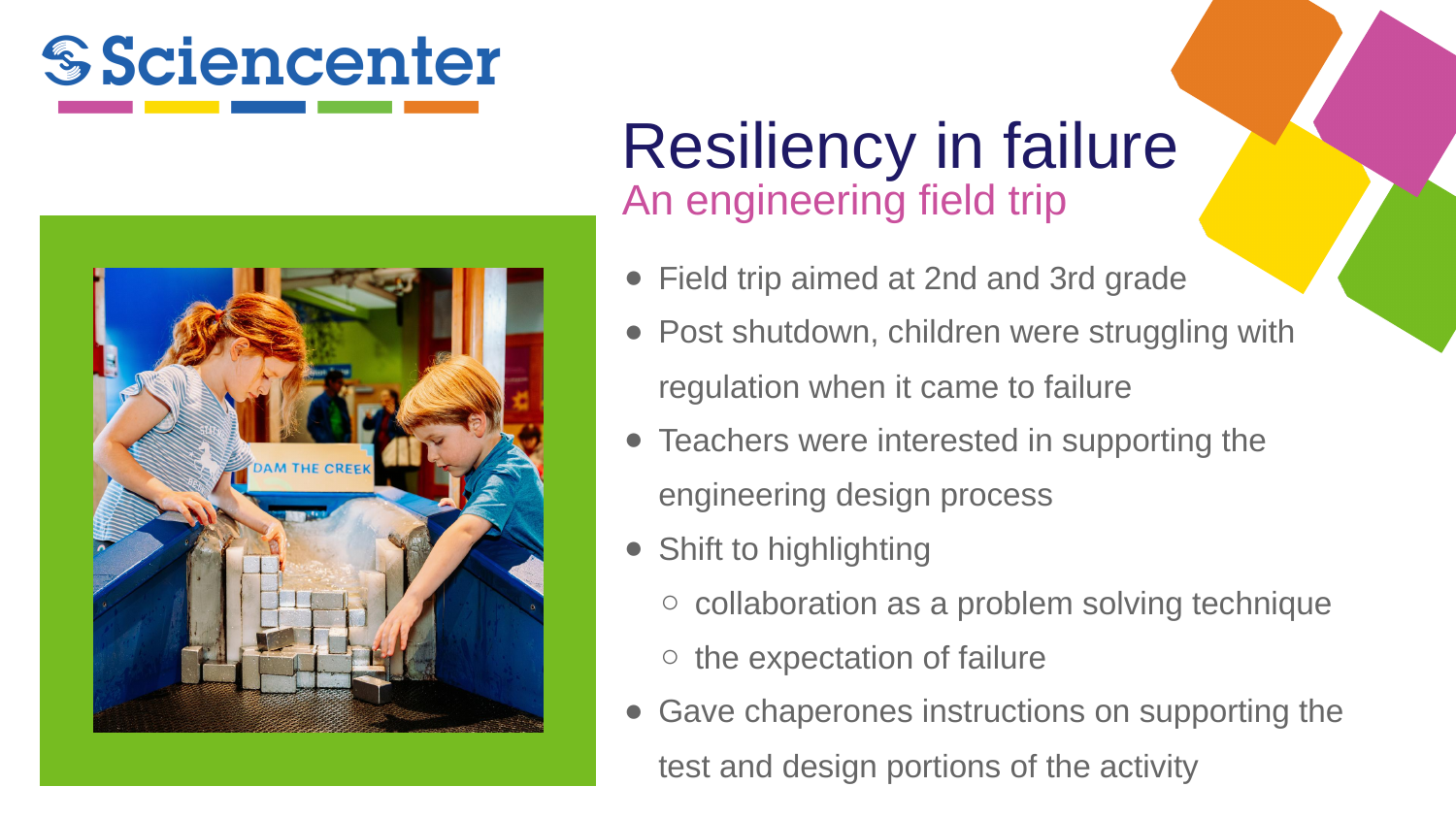

Resiliency in failure
An engineering field trip

Field trip aimed at 2nd and 3rd grade
Post shutdown, children were struggling with regulation when it came to failure
Teachers were interested in supporting the engineering design process
Shift to highlighting
collaboration as a problem solving technique
the expectation of failure
Gave chaperones instructions on supporting the test and design portions of the activity